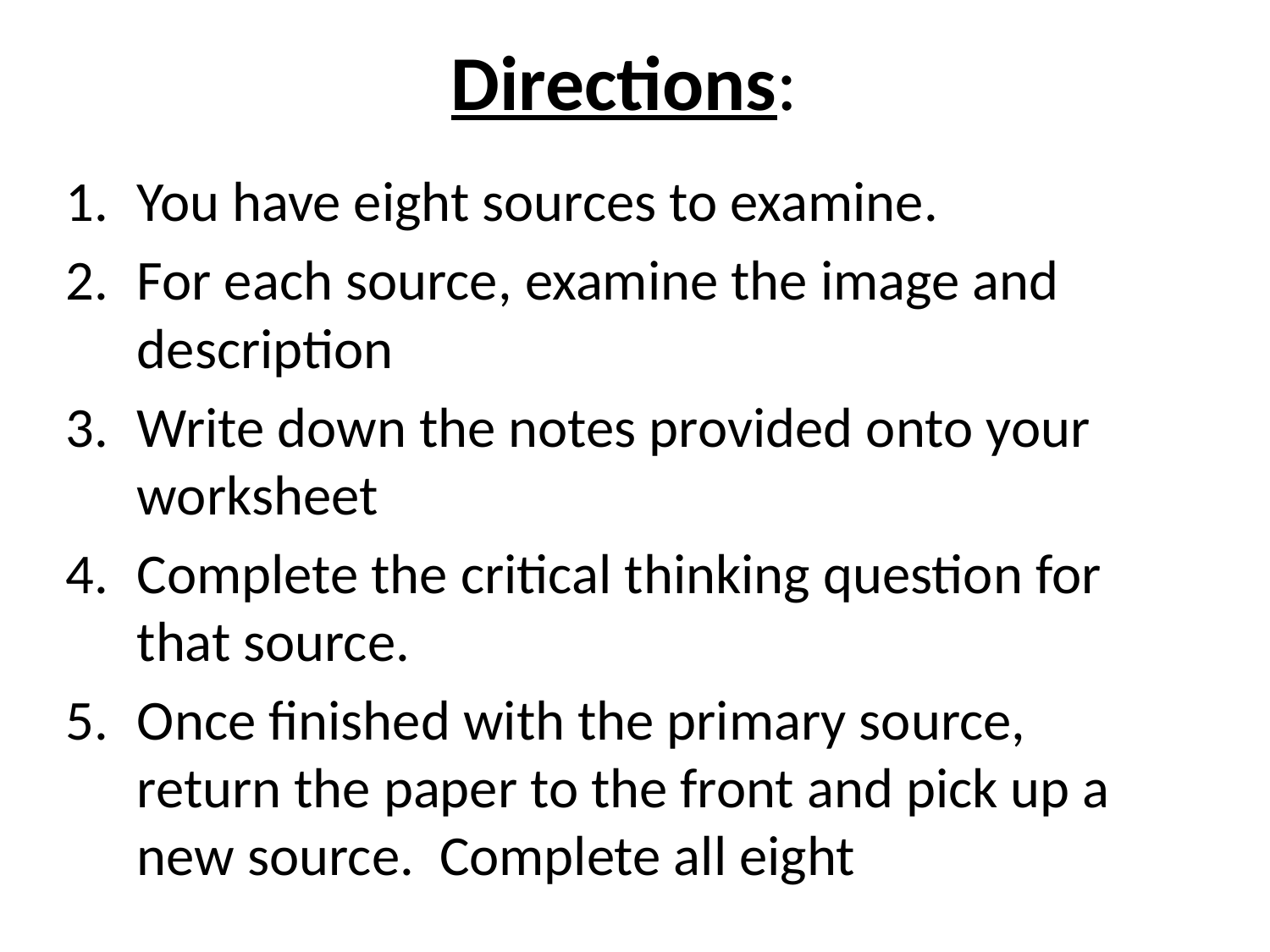

# Directions:
You have eight sources to examine.
For each source, examine the image and description
Write down the notes provided onto your worksheet
Complete the critical thinking question for that source.
Once finished with the primary source, return the paper to the front and pick up a new source.  Complete all eight